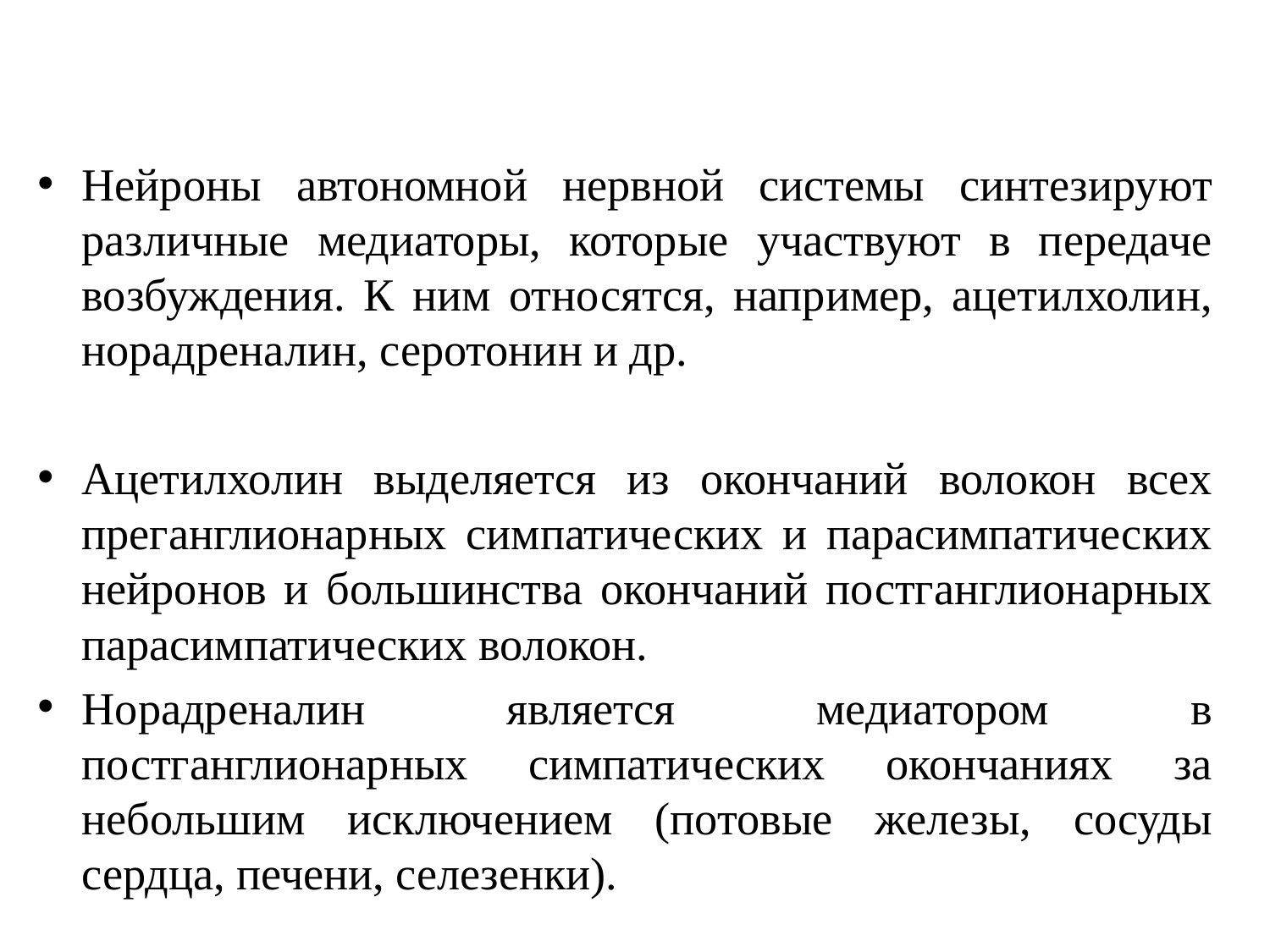

#

Нейроны автономной нервной системы синтезируют различные медиаторы, которые участвуют в передаче возбуждения. К ним относятся, например, ацетилхолин, норадреналин, серотонин и др.

Ацетилхолин выделяется из окончаний волокон всех преганглионарных симпатических и парасимпатических нейронов и большинства окончаний постганглионарных парасимпатических волокон.
Норадреналин является медиатором в постганглионарных симпатических окончаниях за небольшим исключением (потовые железы, сосуды сердца, печени, селезенки).